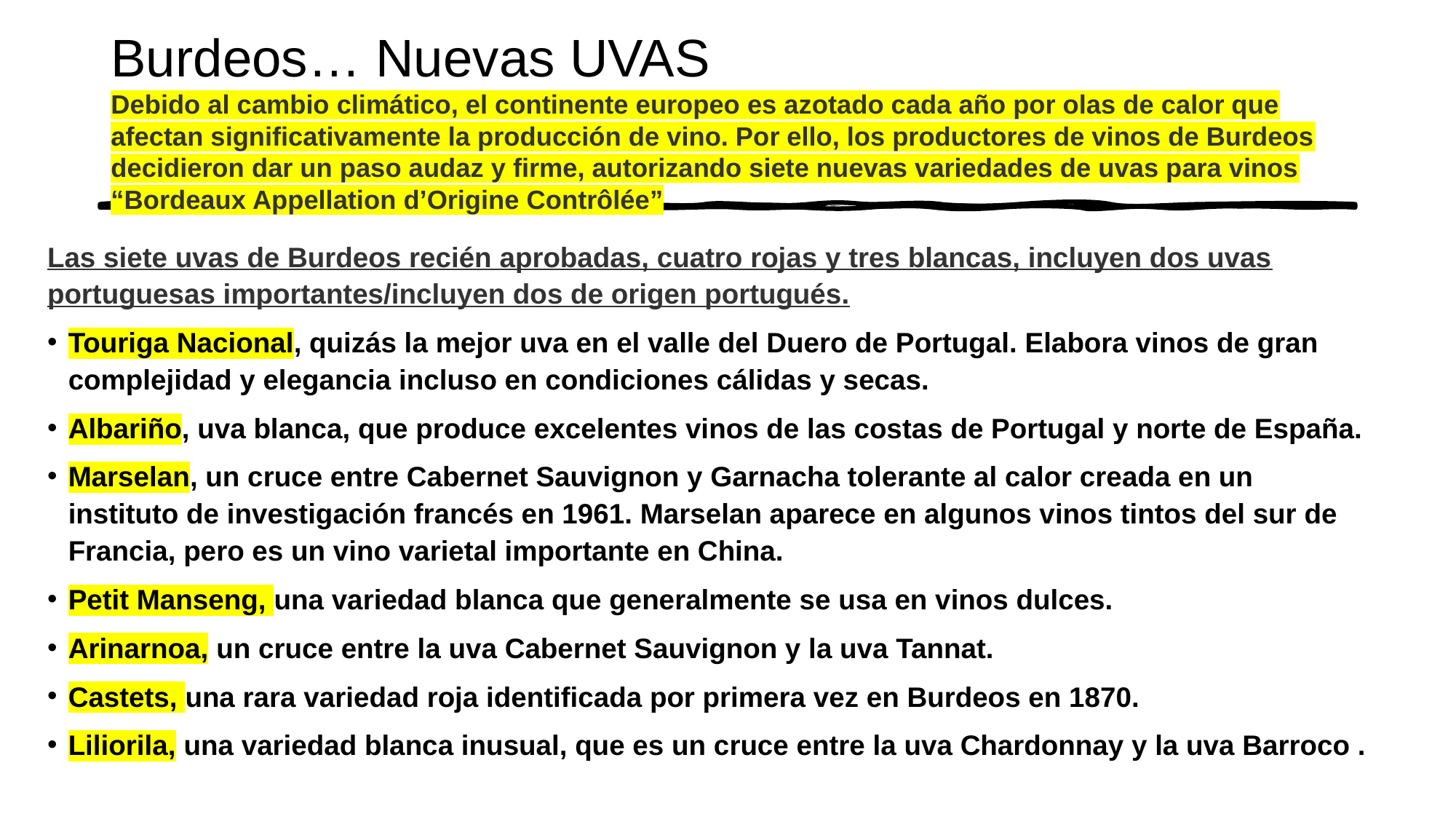

# Burdeos… Nuevas UVAS Debido al cambio climático, el continente europeo es azotado cada año por olas de calor que afectan significativamente la producción de vino. Por ello, los productores de vinos de Burdeos decidieron dar un paso audaz y firme, autorizando siete nuevas variedades de uvas para vinos “Bordeaux Appellation d’Origine Contrôlée”
Las siete uvas de Burdeos recién aprobadas, cuatro rojas y tres blancas, incluyen dos uvas portuguesas importantes/incluyen dos de origen portugués.
Touriga Nacional, quizás la mejor uva en el valle del Duero de Portugal. Elabora vinos de gran complejidad y elegancia incluso en condiciones cálidas y secas.
Albariño, uva blanca, que produce excelentes vinos de las costas de Portugal y norte de España.
Marselan, un cruce entre Cabernet Sauvignon y Garnacha tolerante al calor creada en un instituto de investigación francés en 1961. Marselan aparece en algunos vinos tintos del sur de Francia, pero es un vino varietal importante en China.
Petit Manseng, una variedad blanca que generalmente se usa en vinos dulces.
Arinarnoa, un cruce entre la uva Cabernet Sauvignon y la uva Tannat.
Castets, una rara variedad roja identificada por primera vez en Burdeos en 1870.
Liliorila, una variedad blanca inusual, que es un cruce entre la uva Chardonnay y la uva Barroco .